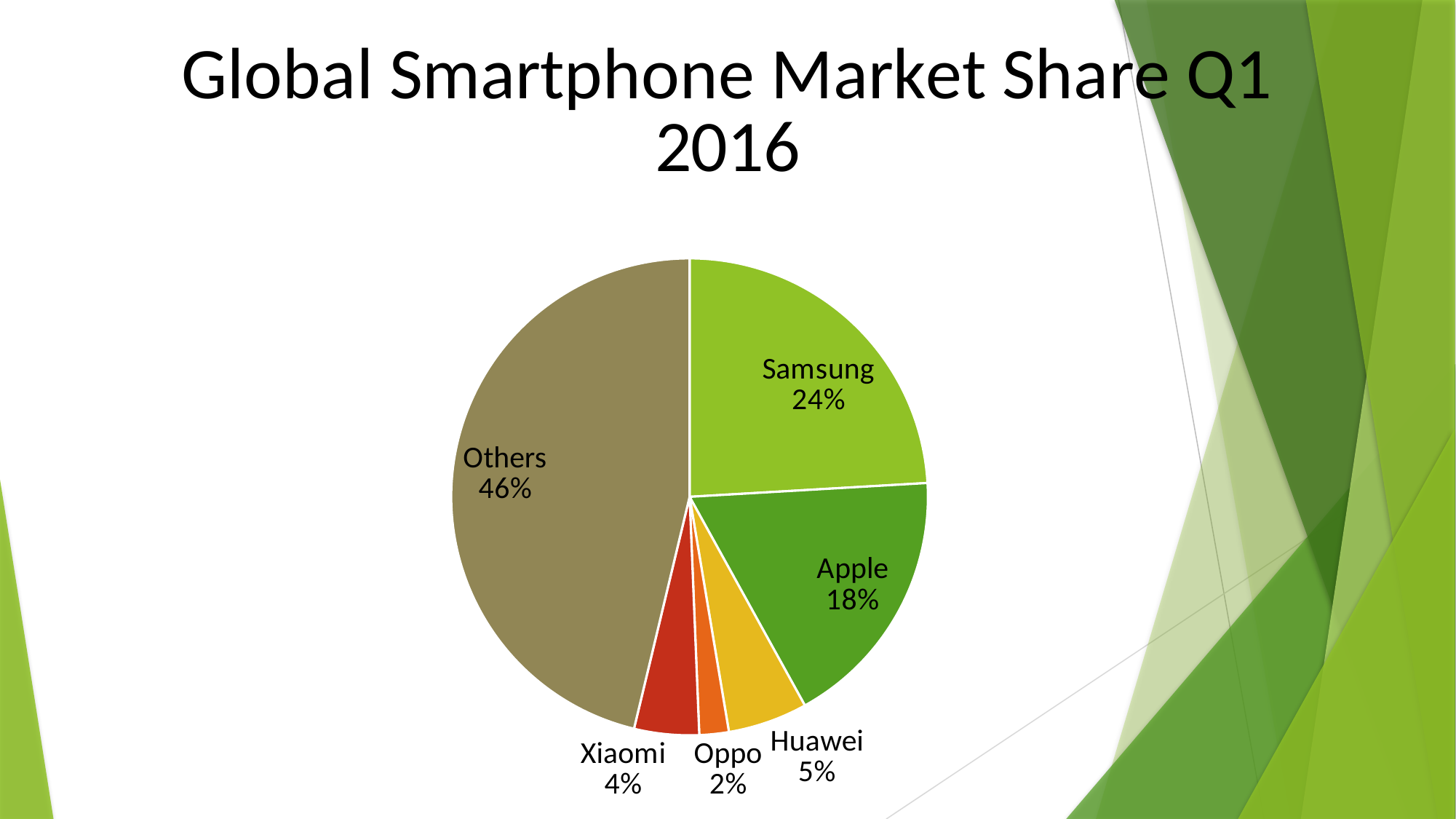

### Chart: Global Smartphone Market Share Q1 2016

| Category | Global Smartphone Market Share Q1 2016 |
|---|---|
| Samsung | 24.1 |
| Apple | 17.9 |
| Huawei | 5.4 |
| Oppo | 2.0 |
| Xiaomi | 4.4 |
| Others | 46.3 |